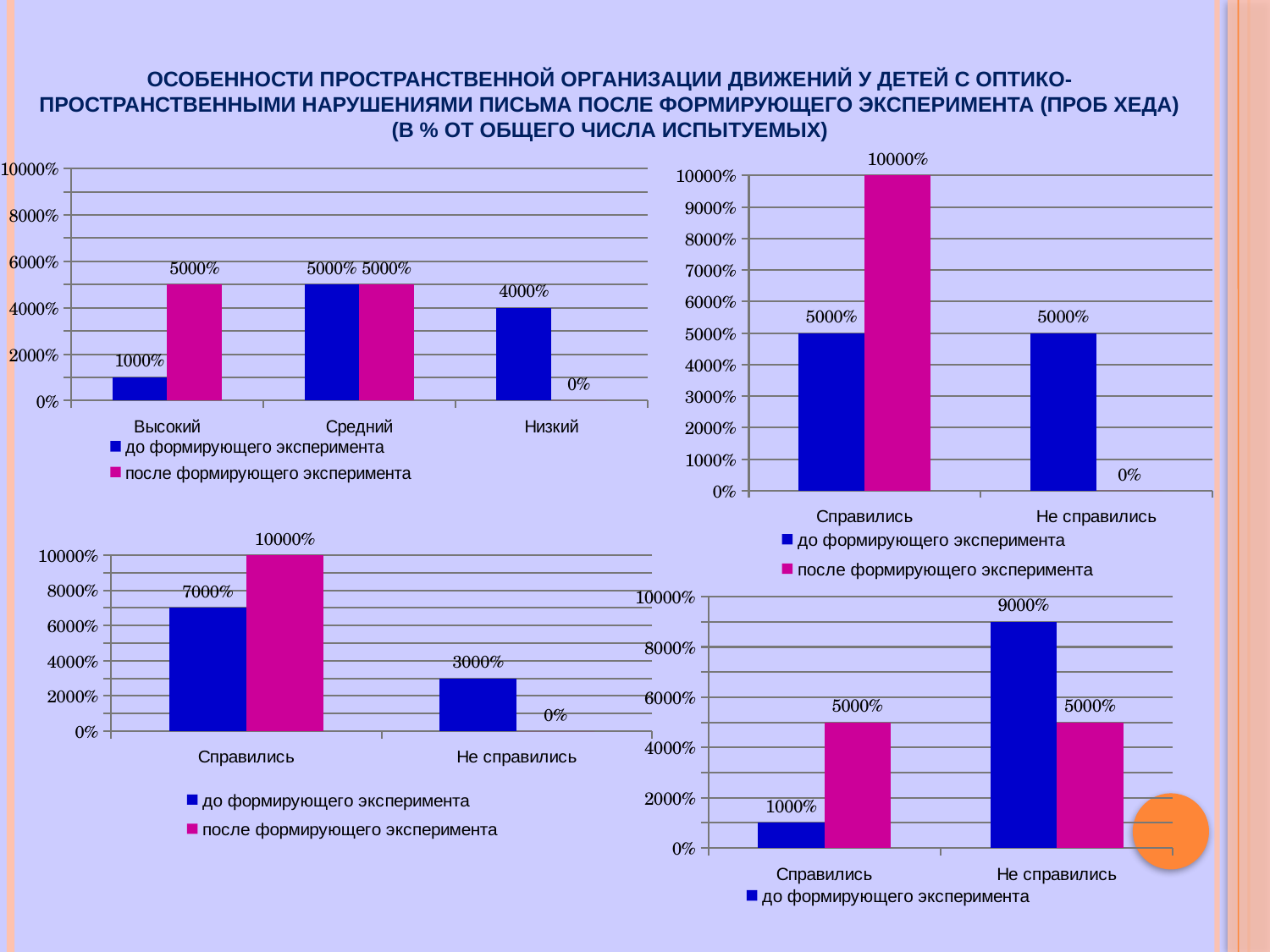

ОСОБЕННОСТИ ПРОСТРАНСТВЕННОЙ ОРГАНИЗАЦИИ ДВИЖЕНИЙ У ДЕТЕЙ С ОПТИКО-ПРОСТРАНСТВЕННЫМИ НАРУШЕНИЯМИ ПИСЬМА ПОСЛЕ ФОРМИРУЮЩЕГО ЭКСПЕРИМЕНТА (ПРОБ ХЕДА)
(В % ОТ ОБЩЕГО ЧИСЛА ИСПЫТУЕМЫХ)

### Chart

| Category | до формирующего эксперимента  | после формирующего эксперимента  |
|---|---|---|
| Справились | 50.0 | 100.0 |
| Не справились | 50.0 | 0.0 |

### Chart

| Category | до формирующего эксперимента  | после формирующего эксперимента  |
|---|---|---|
| Высокий | 10.0 | 50.0 |
| Средний | 50.0 | 50.0 |
| Низкий | 40.0 | 0.0 |

### Chart

| Category | до формирующего эксперимента | после формирующего эксперимента  |
|---|---|---|
| Справились | 70.0 | 100.0 |
| Не справились | 30.0 | 0.0 |

### Chart

| Category | до формирующего эксперимента  | после формирующего эксперимента  |
|---|---|---|
| Справились | 10.0 | 50.0 |
| Не справились | 90.0 | 50.0 |